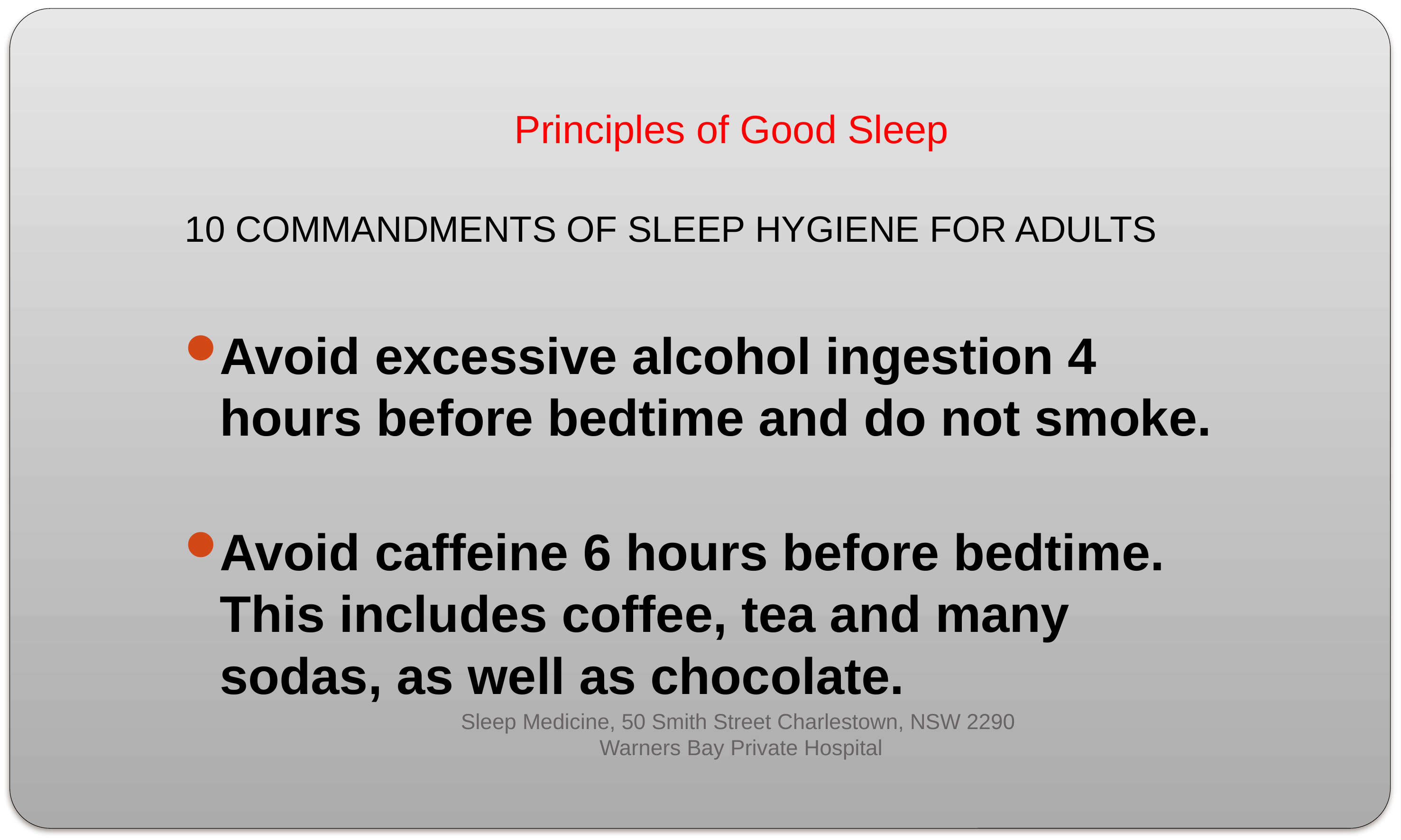

# Principles of Good Sleep

10 COMMANDMENTS OF SLEEP HYGIENE FOR ADULTS

Avoid excessive alcohol ingestion 4 hours before bedtime and do not smoke.

Avoid caffeine 6 hours before bedtime. This includes coffee, tea and many sodas, as well as chocolate.

Sleep Medicine, 50 Smith Street Charlestown, NSW 2290
Warners Bay Private Hospital